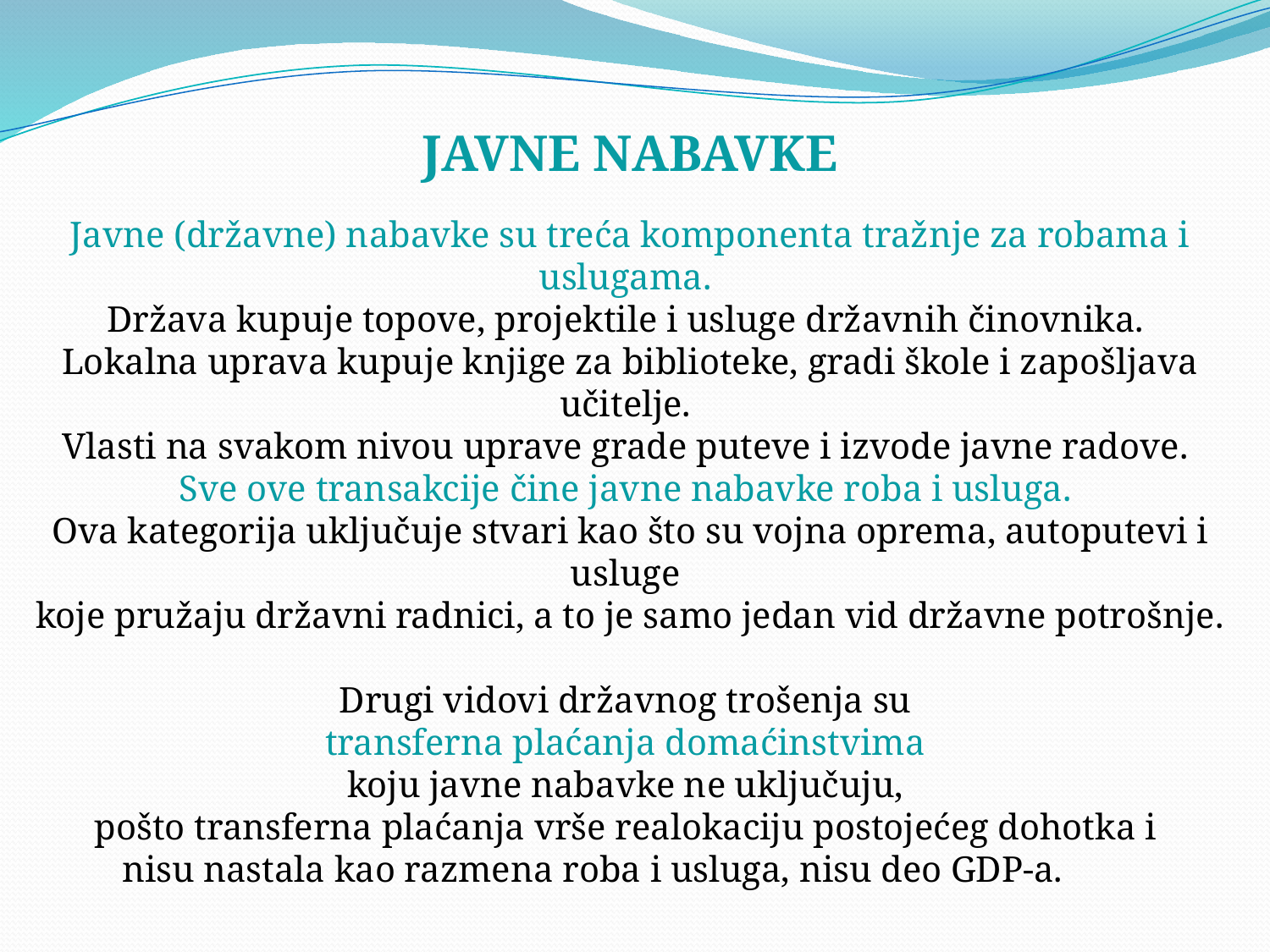

JAVNE NABAVKE
Javne (državne) nabavke su treća komponenta tražnje za robama i uslugama.
Država kupuje topove, projektile i usluge državnih činovnika.
Lokalna uprava kupuje knjige za biblioteke, gradi škole i zapošljava učitelje.
Vlasti na svakom nivou uprave grade puteve i izvode javne radove.
Sve ove transakcije čine javne nabavke roba i usluga.
Ova kategorija uključuje stvari kao što su vojna oprema, autoputevi i usluge
koje pružaju državni radnici, a to je samo jedan vid državne potrošnje.

Drugi vidovi državnog trošenja su
transferna plaćanja domaćinstvima
koju javne nabavke ne uključuju,
pošto transferna plaćanja vrše realokaciju postojećeg dohotka i
nisu nastala kao razmena roba i usluga, nisu deo GDP-a.